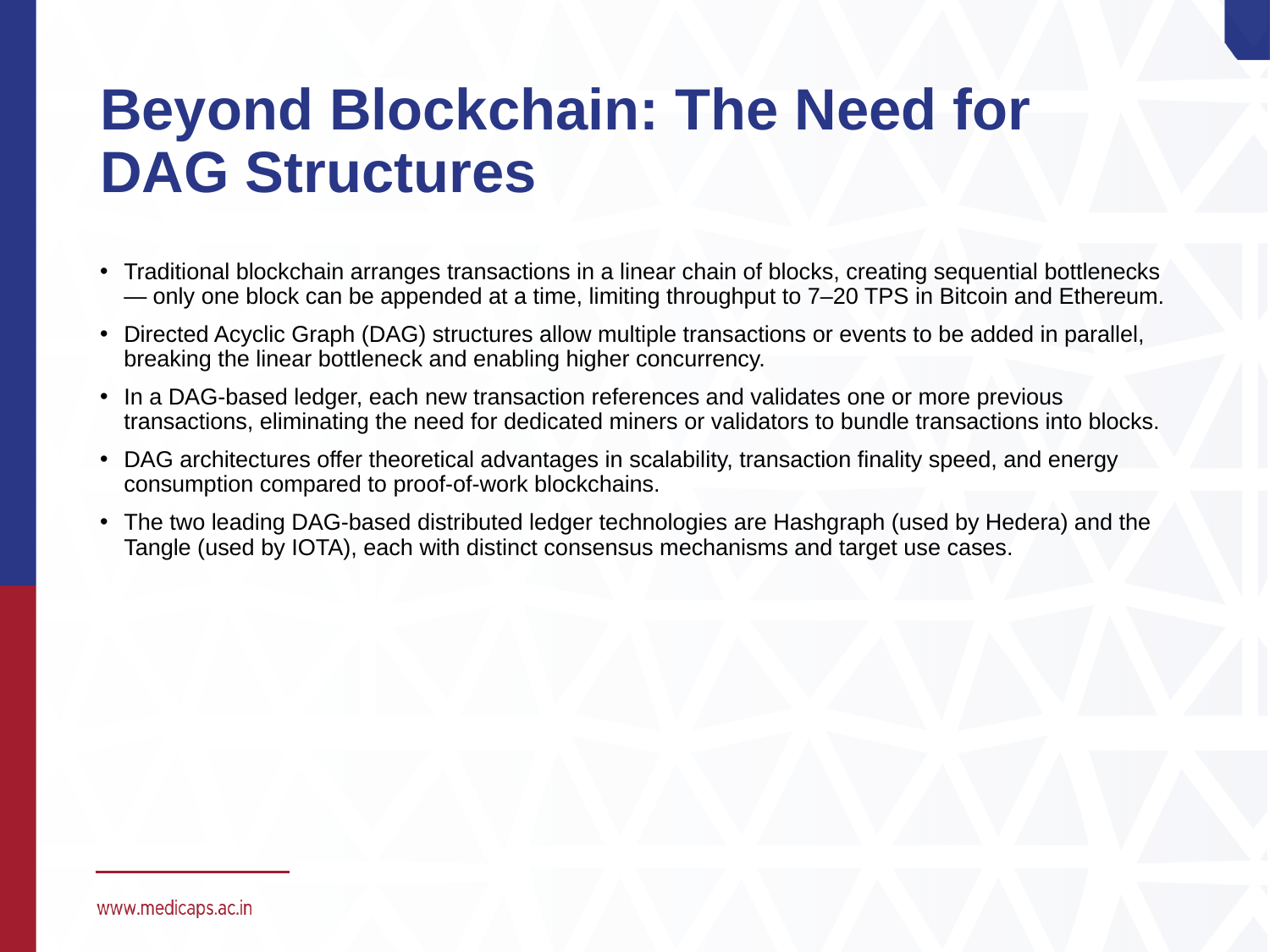

# Beyond Blockchain: The Need for DAG Structures
Traditional blockchain arranges transactions in a linear chain of blocks, creating sequential bottlenecks — only one block can be appended at a time, limiting throughput to 7–20 TPS in Bitcoin and Ethereum.
Directed Acyclic Graph (DAG) structures allow multiple transactions or events to be added in parallel, breaking the linear bottleneck and enabling higher concurrency.
In a DAG-based ledger, each new transaction references and validates one or more previous transactions, eliminating the need for dedicated miners or validators to bundle transactions into blocks.
DAG architectures offer theoretical advantages in scalability, transaction finality speed, and energy consumption compared to proof-of-work blockchains.
The two leading DAG-based distributed ledger technologies are Hashgraph (used by Hedera) and the Tangle (used by IOTA), each with distinct consensus mechanisms and target use cases.